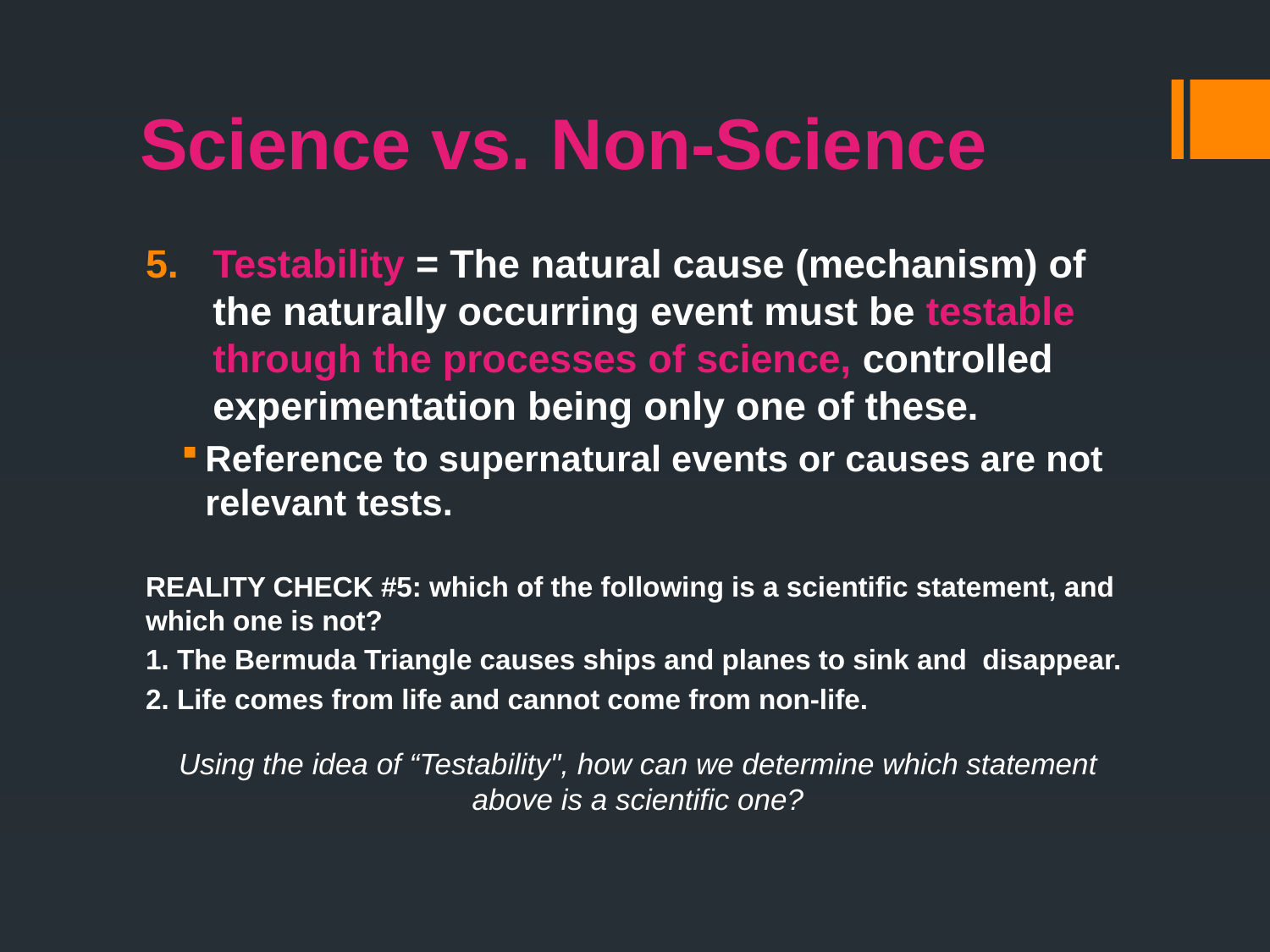

# Science vs. Non-Science
Testability = The natural cause (mechanism) of the naturally occurring event must be testable through the processes of science, controlled experimentation being only one of these.
Reference to supernatural events or causes are not relevant tests.

REALITY CHECK #5: which of the following is a scientific statement, and which one is not?
1. The Bermuda Triangle causes ships and planes to sink and  disappear.
2. Life comes from life and cannot come from non-life.

Using the idea of “Testability", how can we determine which statement above is a scientific one?